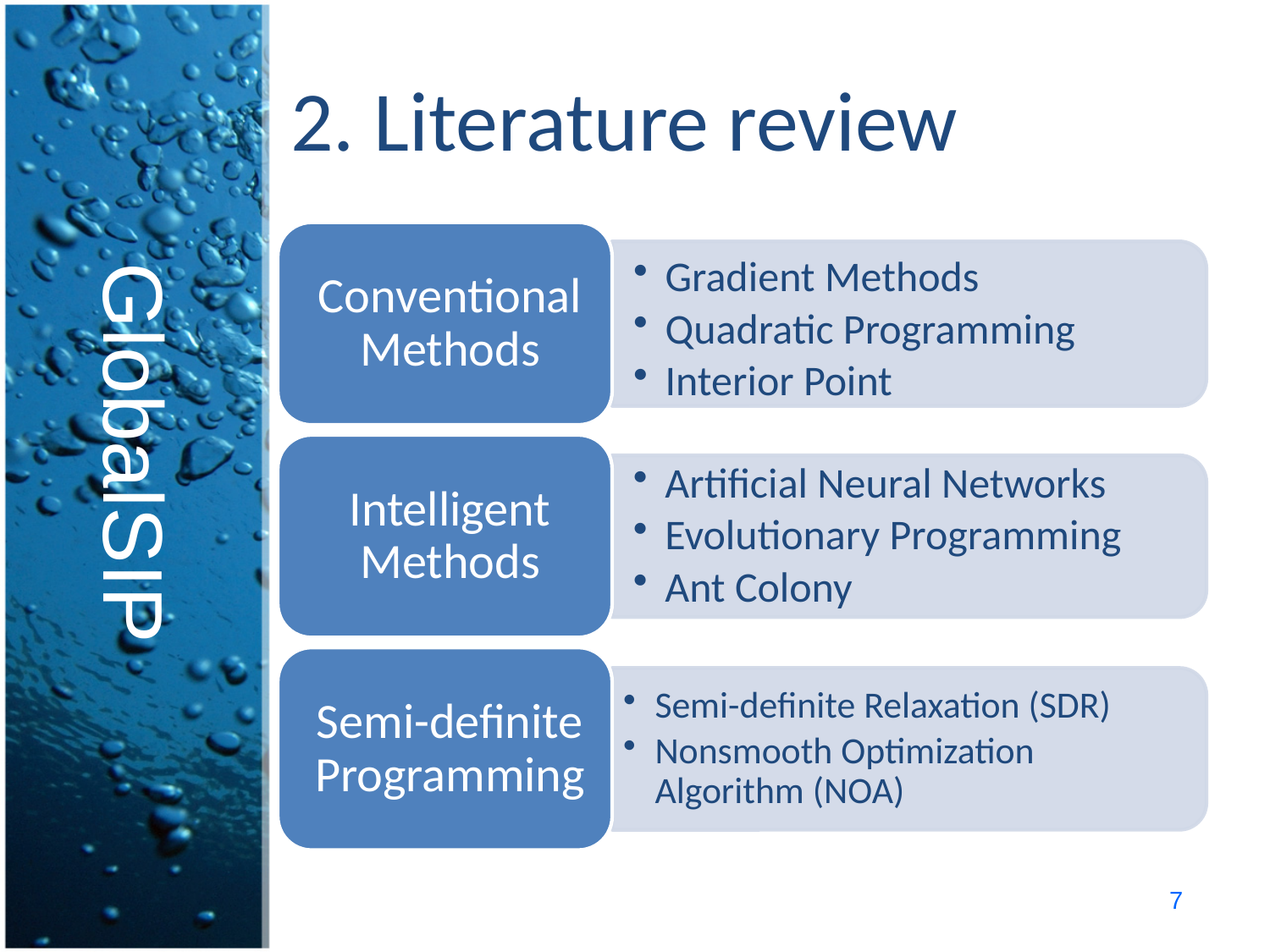

# 2. Literature review
GlobalSIP

Gradient Methods
Quadratic Programming
Interior Point

Conventional Methods
Artificial Neural Networks
Evolutionary Programming
Ant Colony
Intelligent Methods
Semi-definite Relaxation (SDR)
Nonsmooth Optimization Algorithm (NOA)
Semi-definite Programming
7